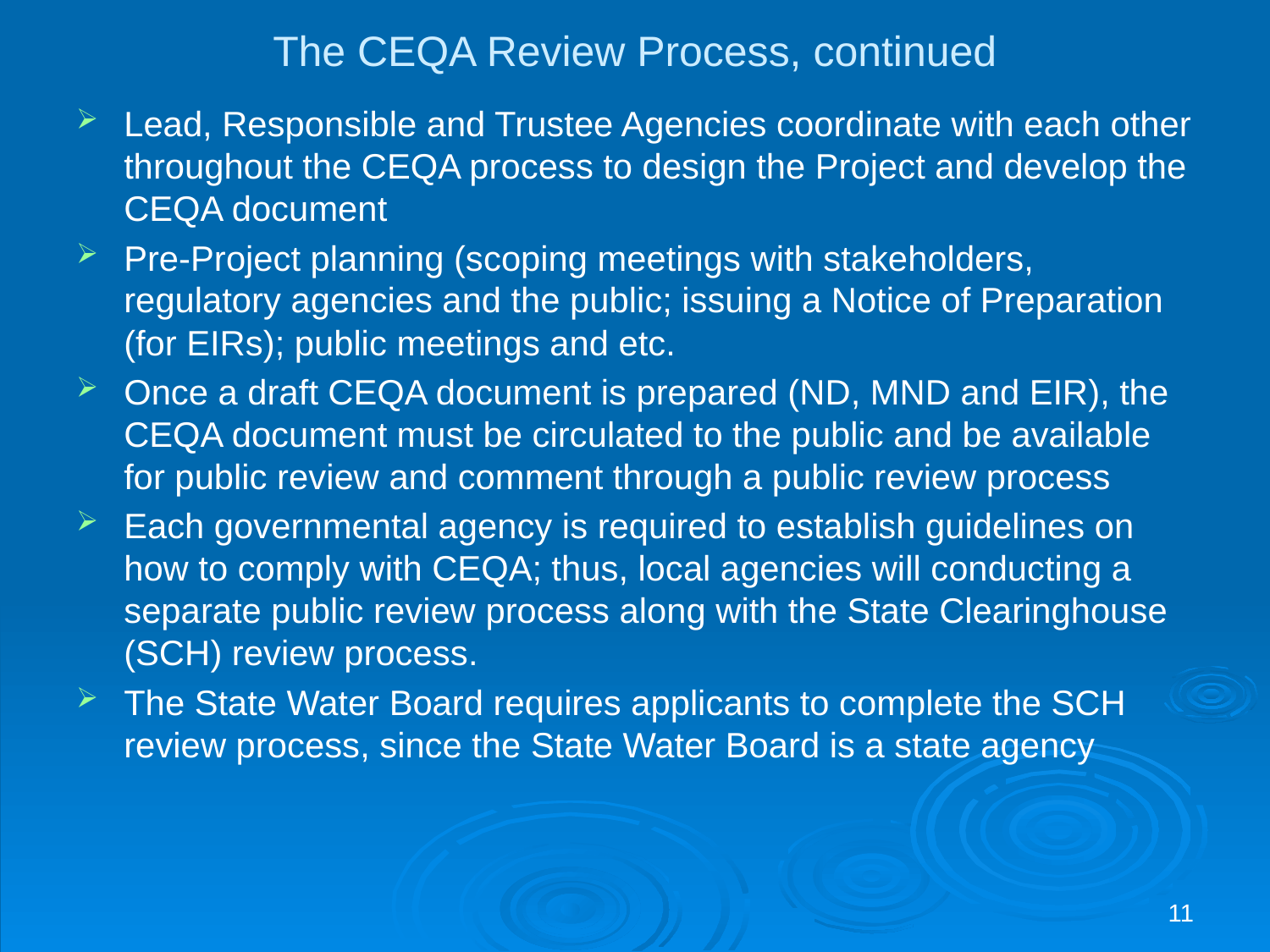

# The CEQA Review Process, continued
Lead, Responsible and Trustee Agencies coordinate with each other throughout the CEQA process to design the Project and develop the CEQA document
Pre-Project planning (scoping meetings with stakeholders, regulatory agencies and the public; issuing a Notice of Preparation (for EIRs); public meetings and etc.
Once a draft CEQA document is prepared (ND, MND and EIR), the CEQA document must be circulated to the public and be available for public review and comment through a public review process
Each governmental agency is required to establish guidelines on how to comply with CEQA; thus, local agencies will conducting a separate public review process along with the State Clearinghouse (SCH) review process.
The State Water Board requires applicants to complete the SCH review process, since the State Water Board is a state agency

11